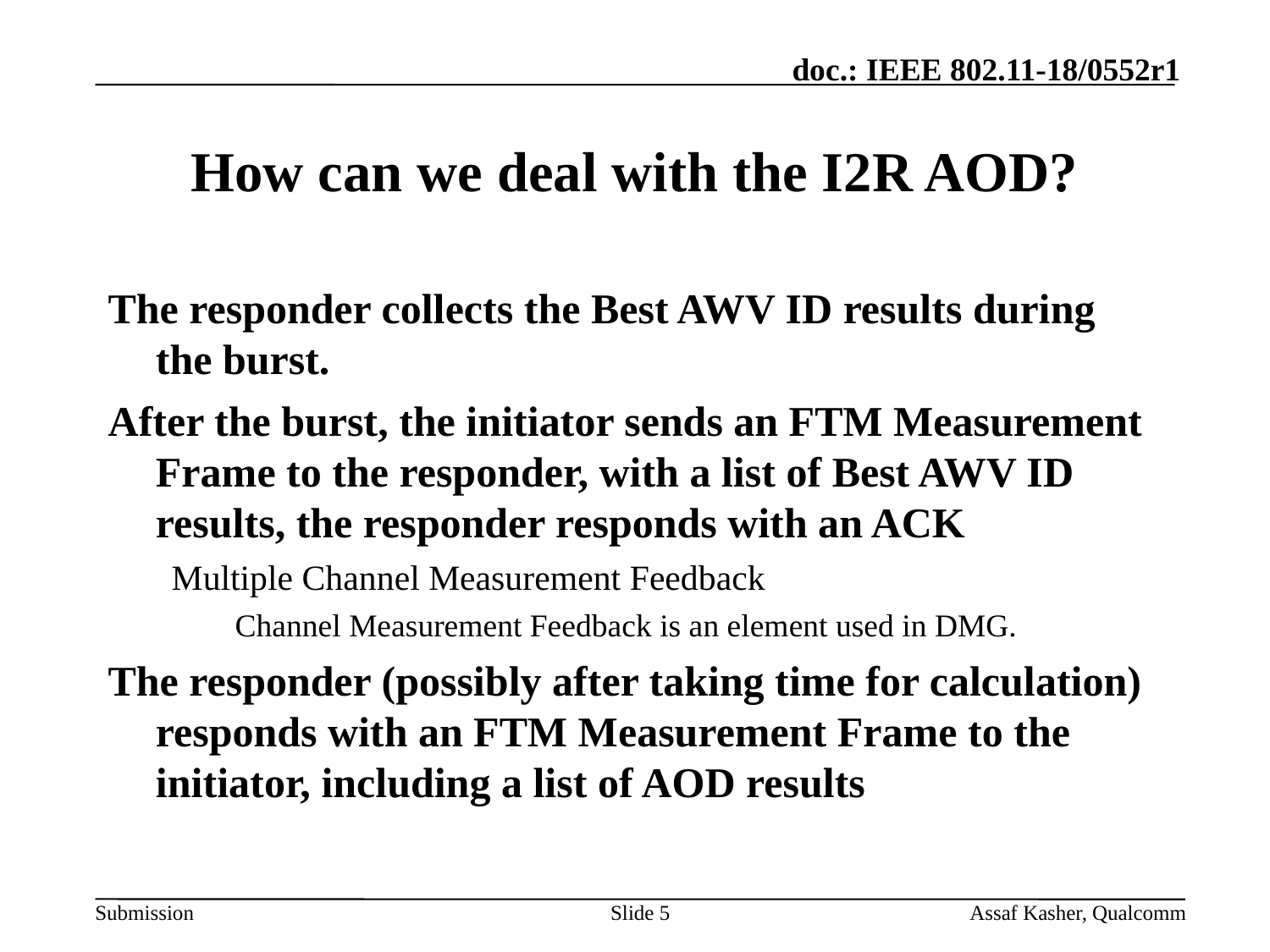

Slide 5
# How can we deal with the I2R AOD?
The responder collects the Best AWV ID results during the burst.
After the burst, the initiator sends an FTM Measurement Frame to the responder, with a list of Best AWV ID results, the responder responds with an ACK
Multiple Channel Measurement Feedback
Channel Measurement Feedback is an element used in DMG.
The responder (possibly after taking time for calculation) responds with an FTM Measurement Frame to the initiator, including a list of AOD results
Assaf Kasher, Qualcomm